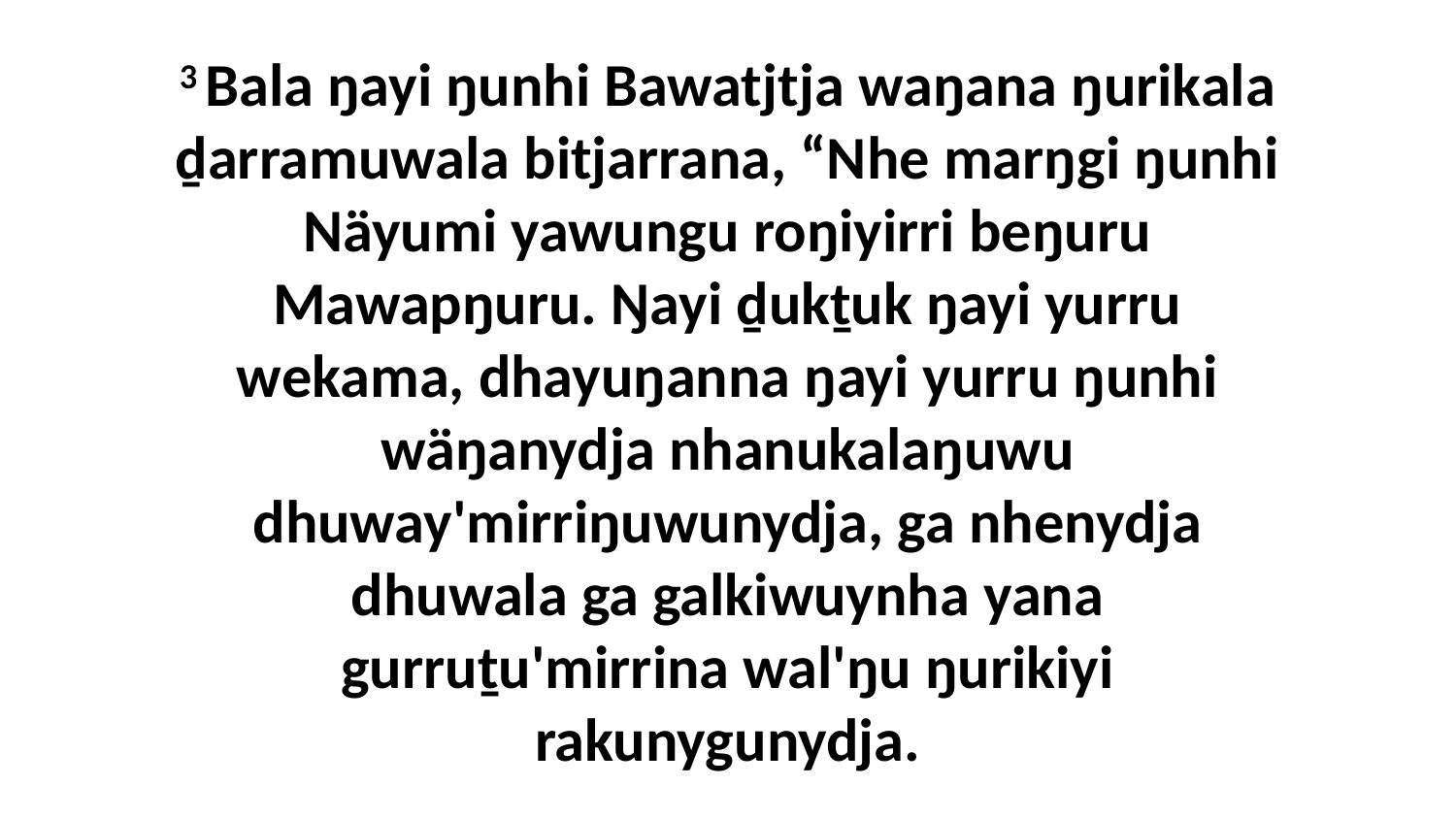

3 Bala ŋayi ŋunhi Bawatjtja waŋana ŋurikala ḏarramuwala bitjarrana, “Nhe marŋgi ŋunhi Näyumi yawungu roŋiyirri beŋuru Mawapŋuru. Ŋayi ḏukṯuk ŋayi yurru wekama, dhayuŋanna ŋayi yurru ŋunhi wäŋanydja nhanukalaŋuwu dhuway'mirriŋuwunydja, ga nhenydja dhuwala ga galkiwuynha yana gurruṯu'mirrina wal'ŋu ŋurikiyi rakunygunydja.